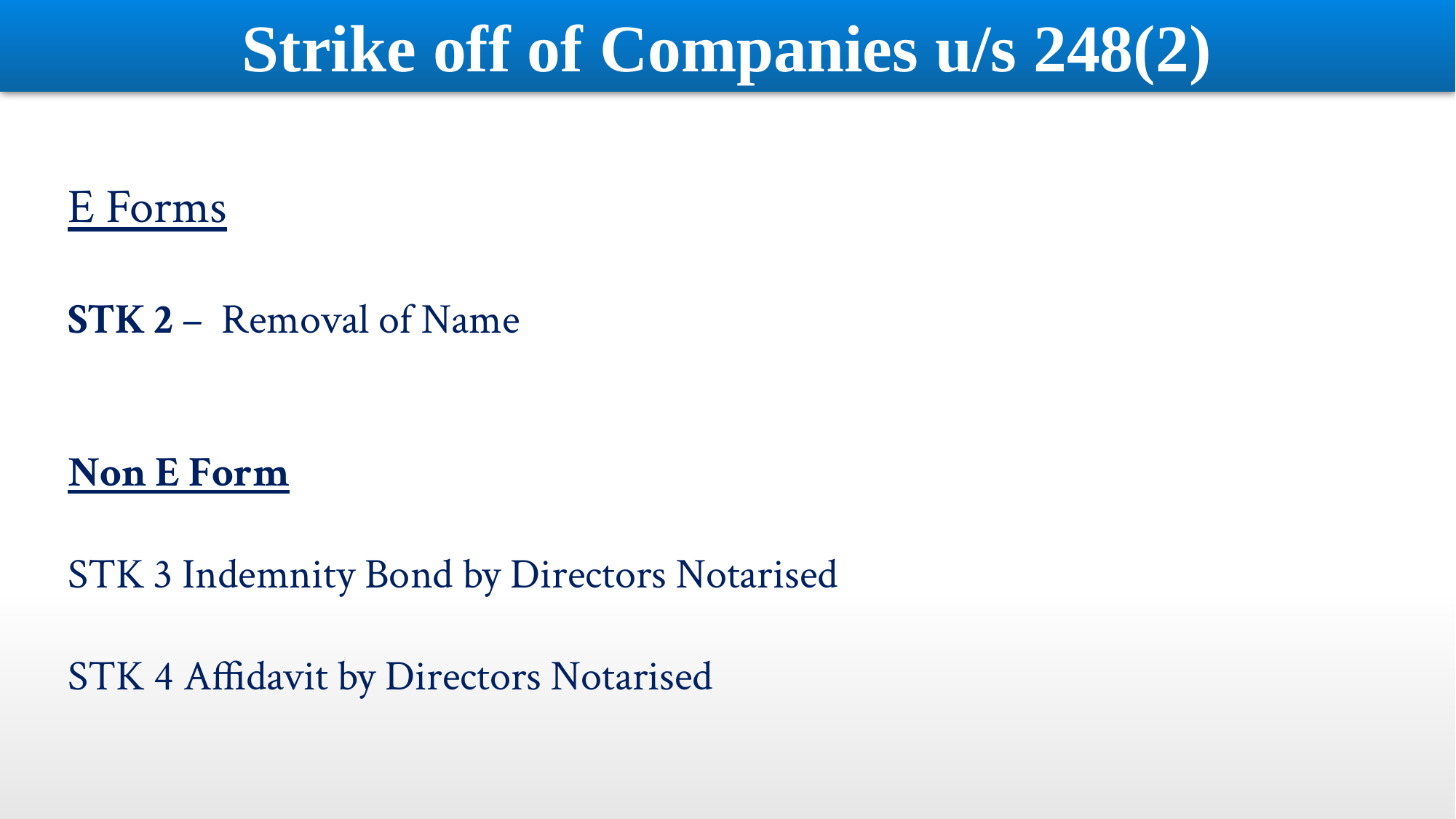

Strike off of Companies u/s 248(2)
E Forms

STK 2 –  Removal of Name

Non E Form

STK 3 Indemnity Bond by Directors Notarised

STK 4 Affidavit by Directors Notarised